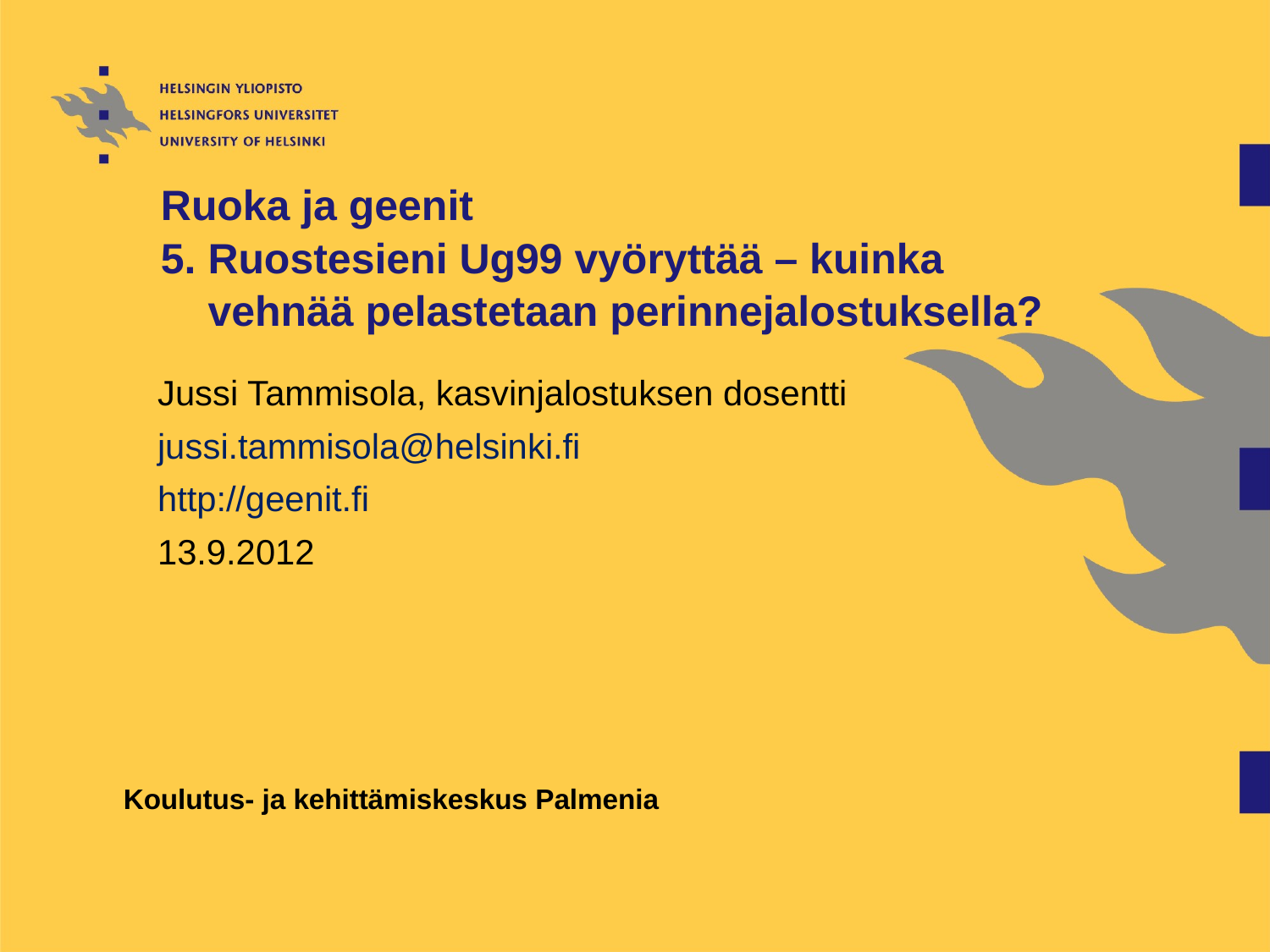

# Ruoka ja geenit 5. Ruostesieni Ug99 vyöryttää – kuinka vehnää pelastetaan perinnejalostuksella?
Jussi Tammisola, kasvinjalostuksen dosentti
jussi.tammisola@helsinki.fi
http://geenit.fi
13.9.2012
Koulutus- ja kehittämiskeskus Palmenia